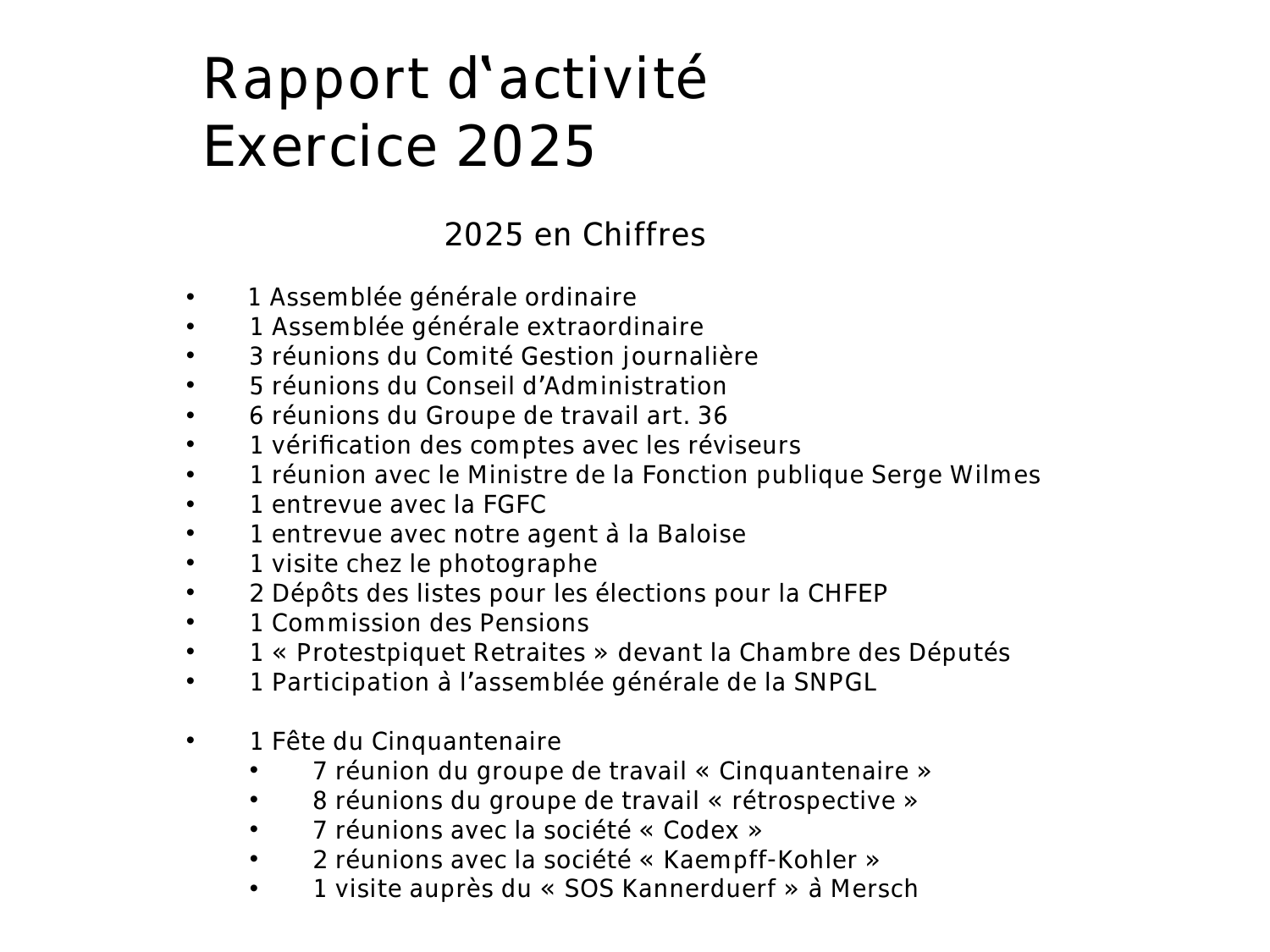

Rapport d‘activité
Exercice 2025
2025 en Chiffres

   1 Assemblée générale ordinaire
1 Assemblée générale extraordinaire
3 réunions du Comité Gestion journalière
5 réunions du Conseil d’Administration
6 réunions du Groupe de travail art. 36
1 vérification des comptes avec les réviseurs
1 réunion avec le Ministre de la Fonction publique Serge Wilmes
1 entrevue avec la FGFC
1 entrevue avec notre agent à la Baloise
1 visite chez le photographe
2 Dépôts des listes pour les élections pour la CHFEP
1 Commission des Pensions
1 « Protestpiquet Retraites » devant la Chambre des Députés
1 Participation à l’assemblée générale de la SNPGL

1 Fête du Cinquantenaire
7 réunion du groupe de travail « Cinquantenaire »
8 réunions du groupe de travail « rétrospective »
7 réunions avec la société « Codex »
2 réunions avec la société « Kaempff-Kohler »
1 visite auprès du « SOS Kannerduerf » à Mersch

03/03/2026
ASSOCIATION GENERALE DES CADRES – AGO 2025